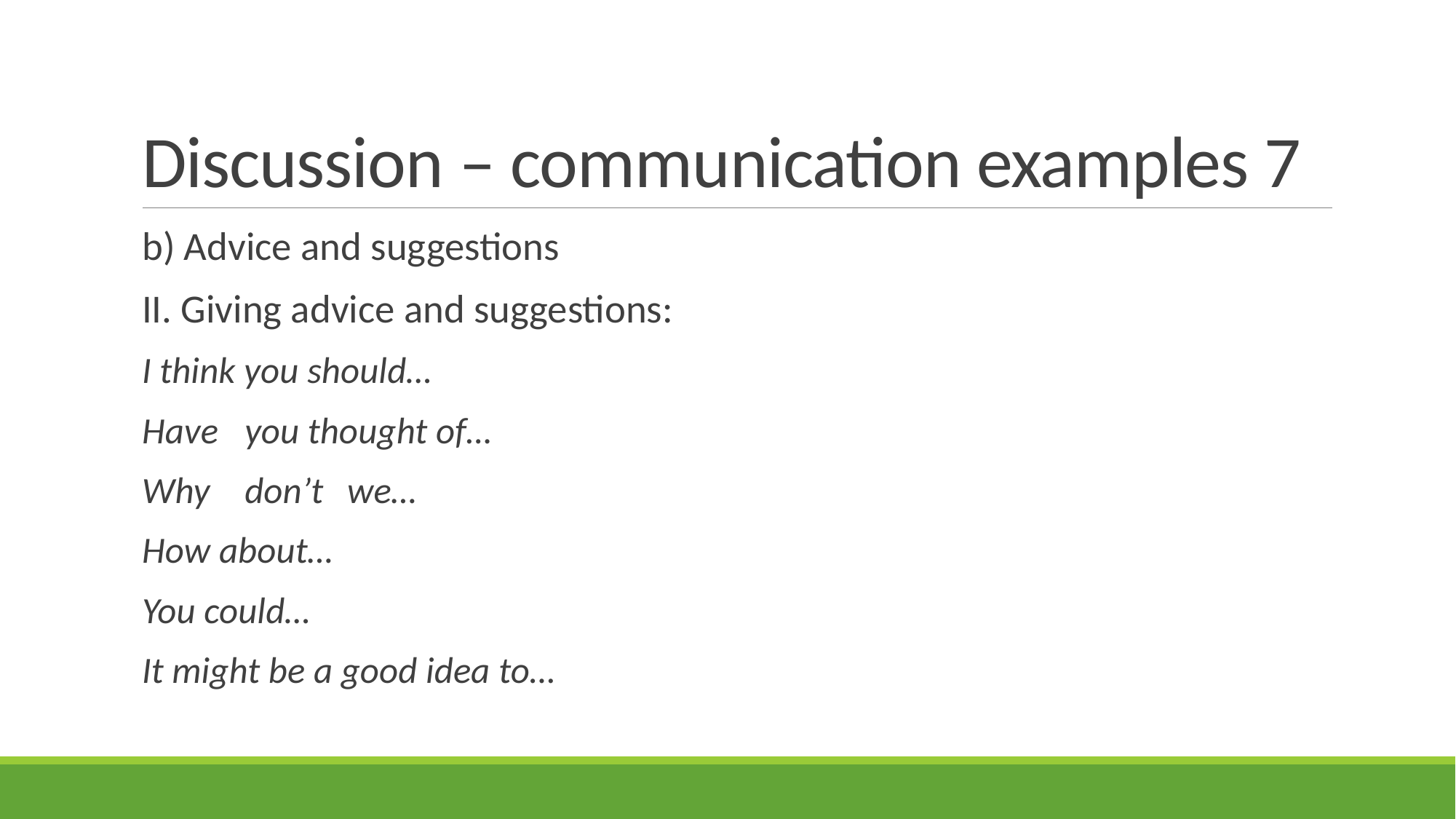

# Discussion – communication examples 7
b) Advice and suggestions
II. Giving advice and suggestions:
I think you should…
Have	you thought of…
Why	don’t	we…
How about…
You could…
It might be a good idea to…